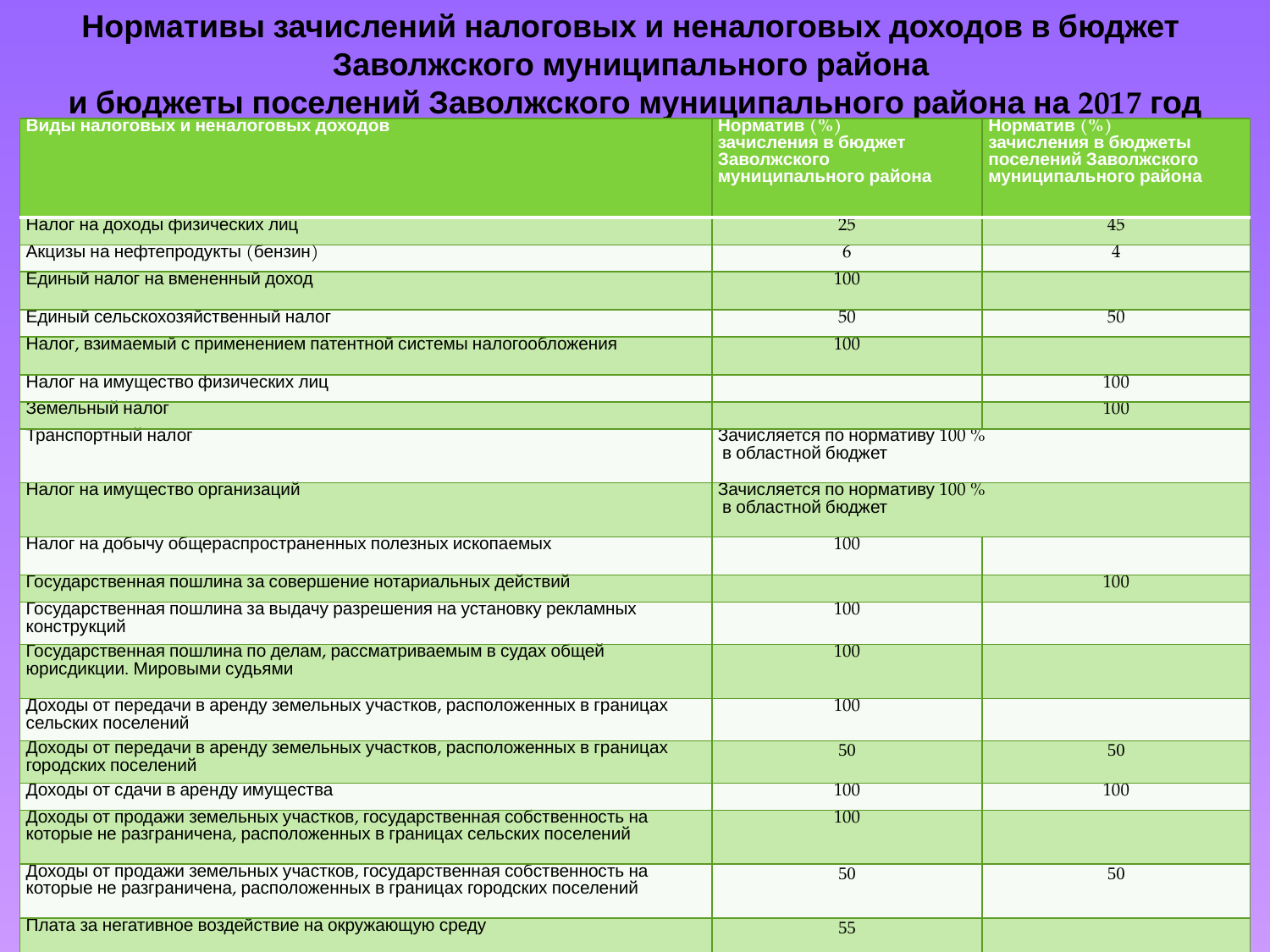

Нормативы зачислений налоговых и неналоговых доходов в бюджет
Заволжского муниципального района
и бюджеты поселений Заволжского муниципального района на 2017 год
| Виды налоговых и неналоговых доходов | Норматив (%) зачисления в бюджет Заволжского муниципального района | Норматив (%) зачисления в бюджеты поселений Заволжского муниципального района |
| --- | --- | --- |
| Налог на доходы физических лиц | 25 | 45 |
| Акцизы на нефтепродукты (бензин) | 6 | 4 |
| Единый налог на вмененный доход | 100 |  |
| Единый сельскохозяйственный налог | 50 | 50 |
| Налог, взимаемый с применением патентной системы налогообложения | 100 |  |
| Налог на имущество физических лиц |  | 100 |
| Земельный налог |  | 100 |
| Транспортный налог | Зачисляется по нормативу 100 % в областной бюджет |  |
| Налог на имущество организаций | Зачисляется по нормативу 100 % в областной бюджет |  |
| Налог на добычу общераспространенных полезных ископаемых | 100 |  |
| Государственная пошлина за совершение нотариальных действий |  | 100 |
| Государственная пошлина за выдачу разрешения на установку рекламных конструкций | 100 |  |
| Государственная пошлина по делам, рассматриваемым в судах общей юрисдикции. Мировыми судьями | 100 |  |
| Доходы от передачи в аренду земельных участков, расположенных в границах сельских поселений | 100 |  |
| Доходы от передачи в аренду земельных участков, расположенных в границах городских поселений | 50 | 50 |
| Доходы от сдачи в аренду имущества | 100 | 100 |
| Доходы от продажи земельных участков, государственная собственность на которые не разграничена, расположенных в границах сельских поселений | 100 |  |
| Доходы от продажи земельных участков, государственная собственность на которые не разграничена, расположенных в границах городских поселений | 50 | 50 |
| Плата за негативное воздействие на окружающую среду | 55 |  |